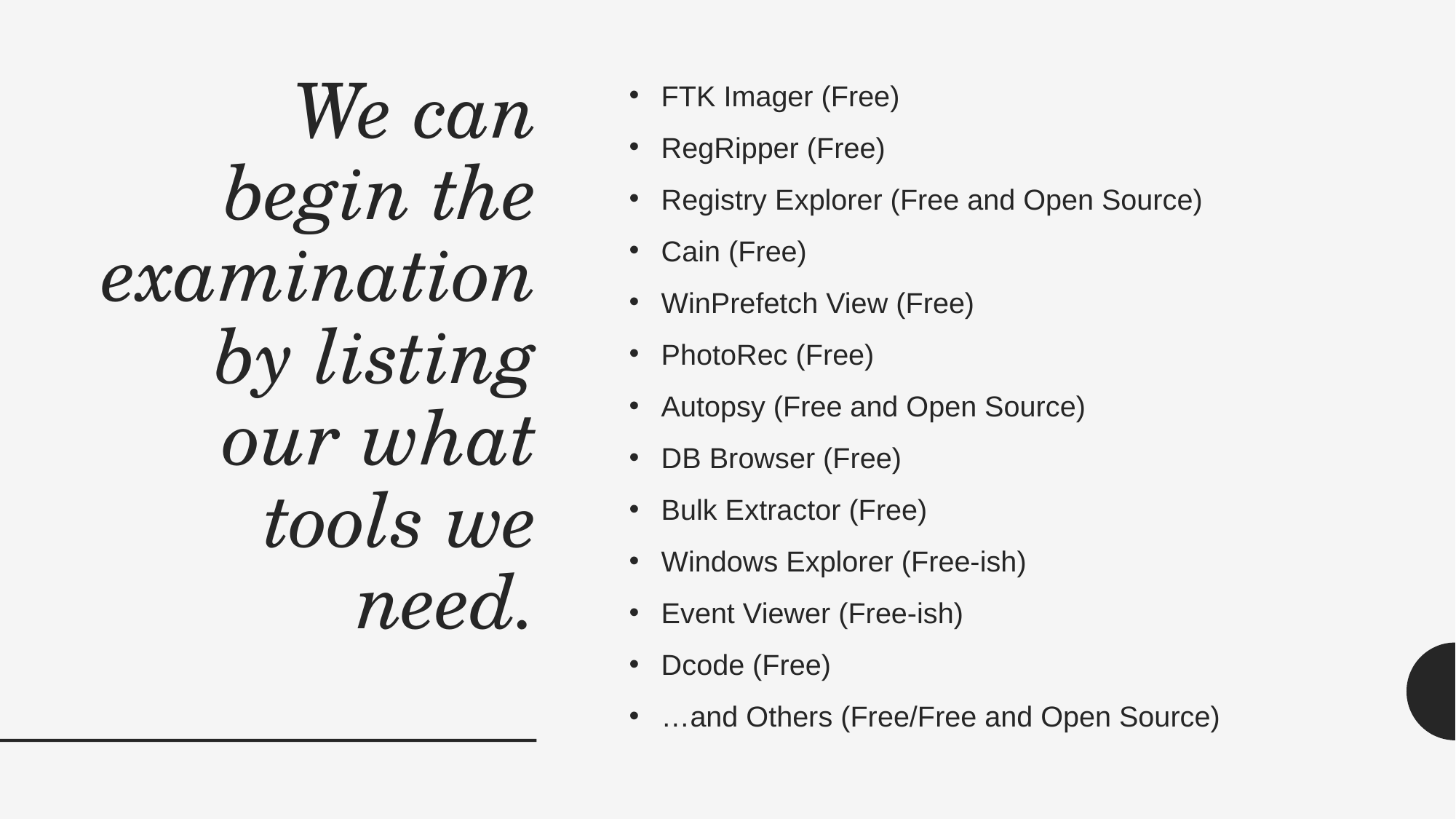

We can begin the examination by listing our what tools we need.
FTK Imager (Free)
RegRipper (Free)
Registry Explorer (Free and Open Source)
Cain (Free)
WinPrefetch View (Free)
PhotoRec (Free)
Autopsy (Free and Open Source)
DB Browser (Free)
Bulk Extractor (Free)
Windows Explorer (Free-ish)
Event Viewer (Free-ish)
Dcode (Free)
…and Others (Free/Free and Open Source)